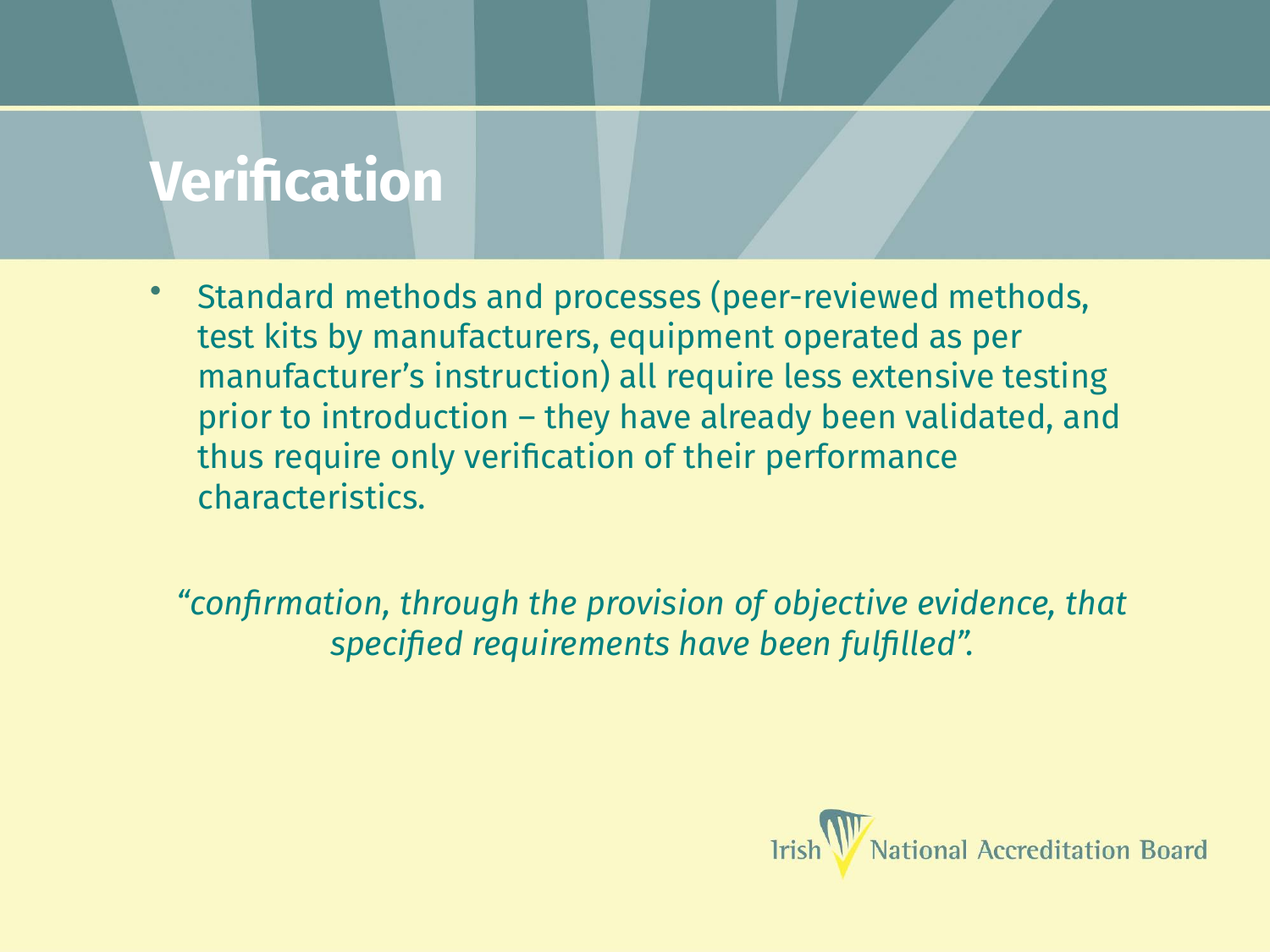

# Verification
Standard methods and processes (peer-reviewed methods, test kits by manufacturers, equipment operated as per manufacturer’s instruction) all require less extensive testing prior to introduction – they have already been validated, and thus require only verification of their performance characteristics.

“confirmation, through the provision of objective evidence, that specified requirements have been fulfilled”.